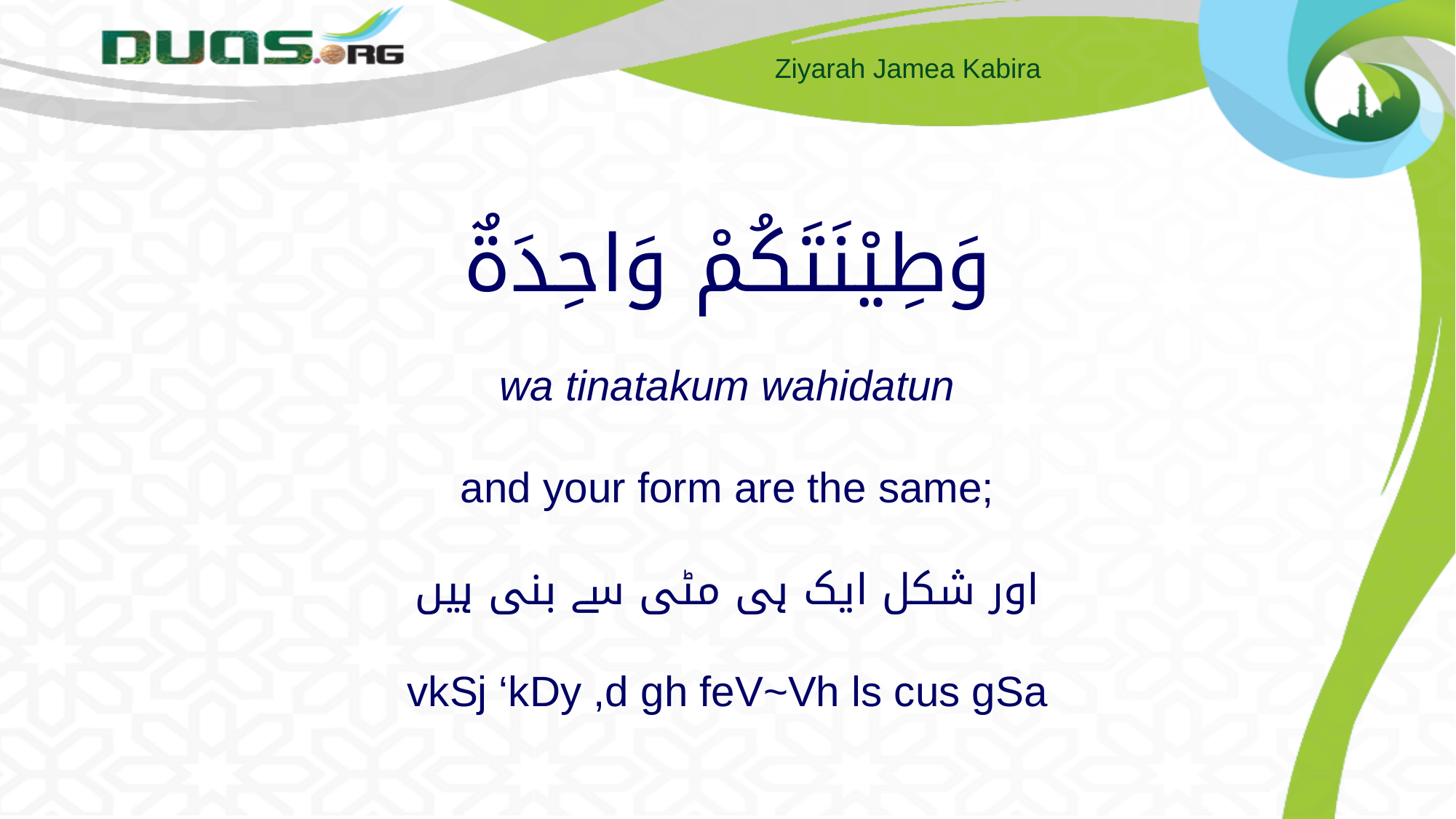

# وَطِيْنَتَكُمْ وَاحِدَةٌ wa tinatakum wahidatun and your form are the same; اور شکل ایک ہی مٹی سے بنی ہیں vkSj ‘kDy ,d gh feV~Vh ls cus gSa